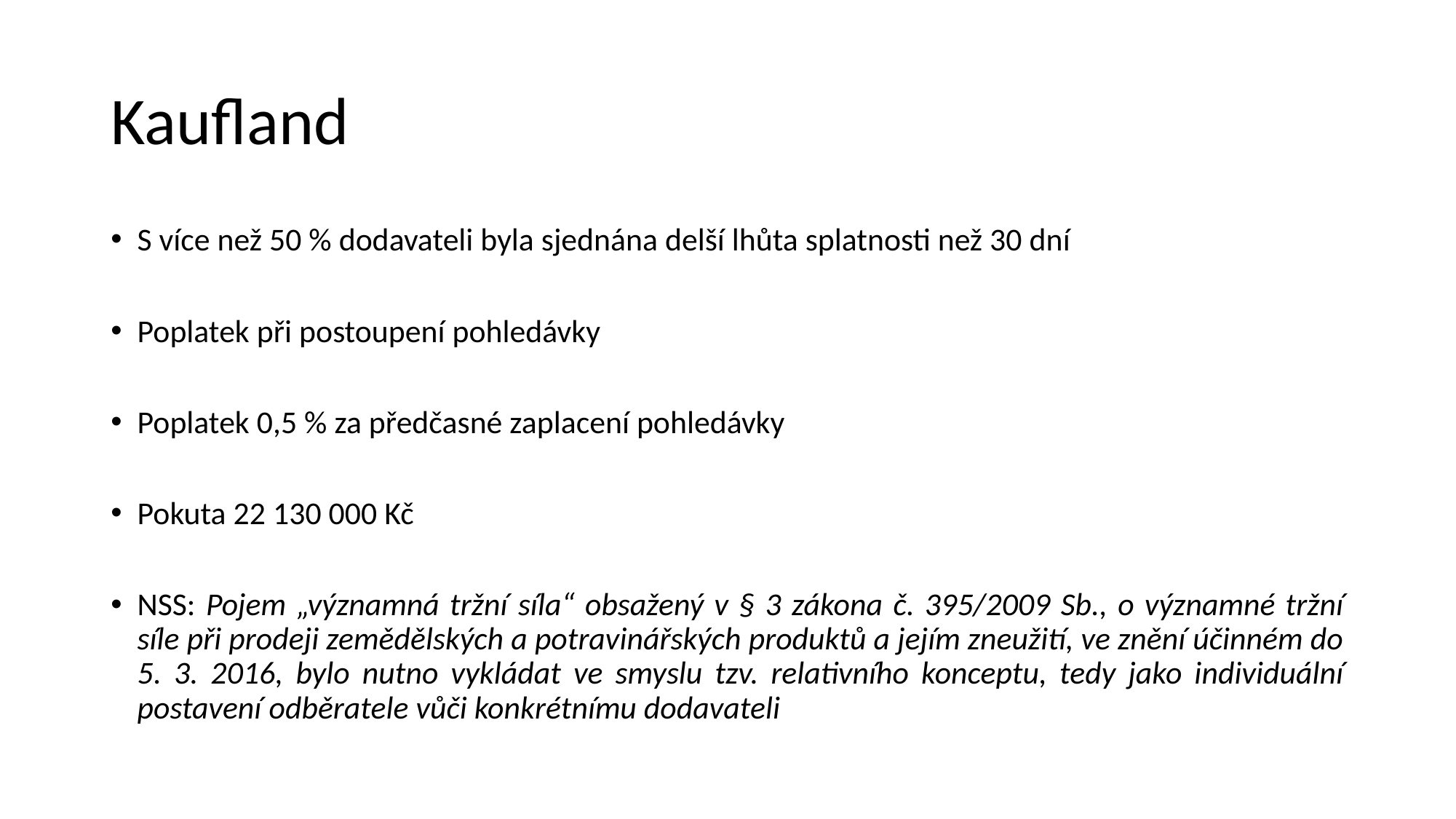

# Kaufland
S více než 50 % dodavateli byla sjednána delší lhůta splatnosti než 30 dní

Poplatek při postoupení pohledávky

Poplatek 0,5 % za předčasné zaplacení pohledávky

Pokuta 22 130 000 Kč

NSS: Pojem „významná tržní síla“ obsažený v § 3 zákona č. 395/2009 Sb., o významné tržní síle při prodeji zemědělských a potravinářských produktů a jejím zneužití, ve znění účinném do 5. 3. 2016, bylo nutno vykládat ve smyslu tzv. relativního konceptu, tedy jako individuální postavení odběratele vůči konkrétnímu dodavateli